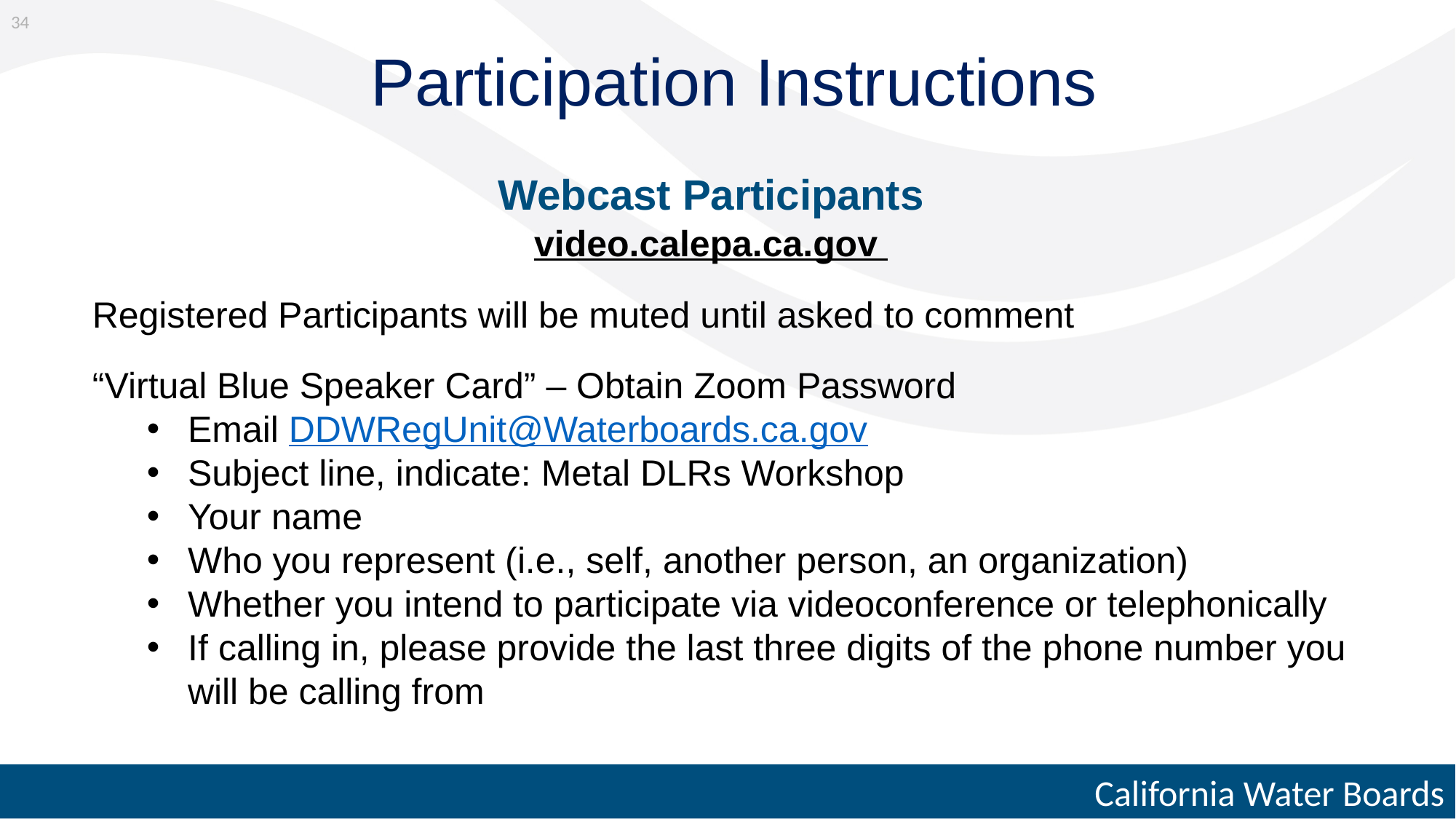

34
# Participation Instructions
Webcast Participants
video.calepa.ca.gov
Registered Participants will be muted until asked to comment
“Virtual Blue Speaker Card” – Obtain Zoom Password
Email DDWRegUnit@Waterboards.ca.gov
Subject line, indicate: Metal DLRs Workshop
Your name
Who you represent (i.e., self, another person, an organization)
Whether you intend to participate via videoconference or telephonically
If calling in, please provide the last three digits of the phone number you will be calling from